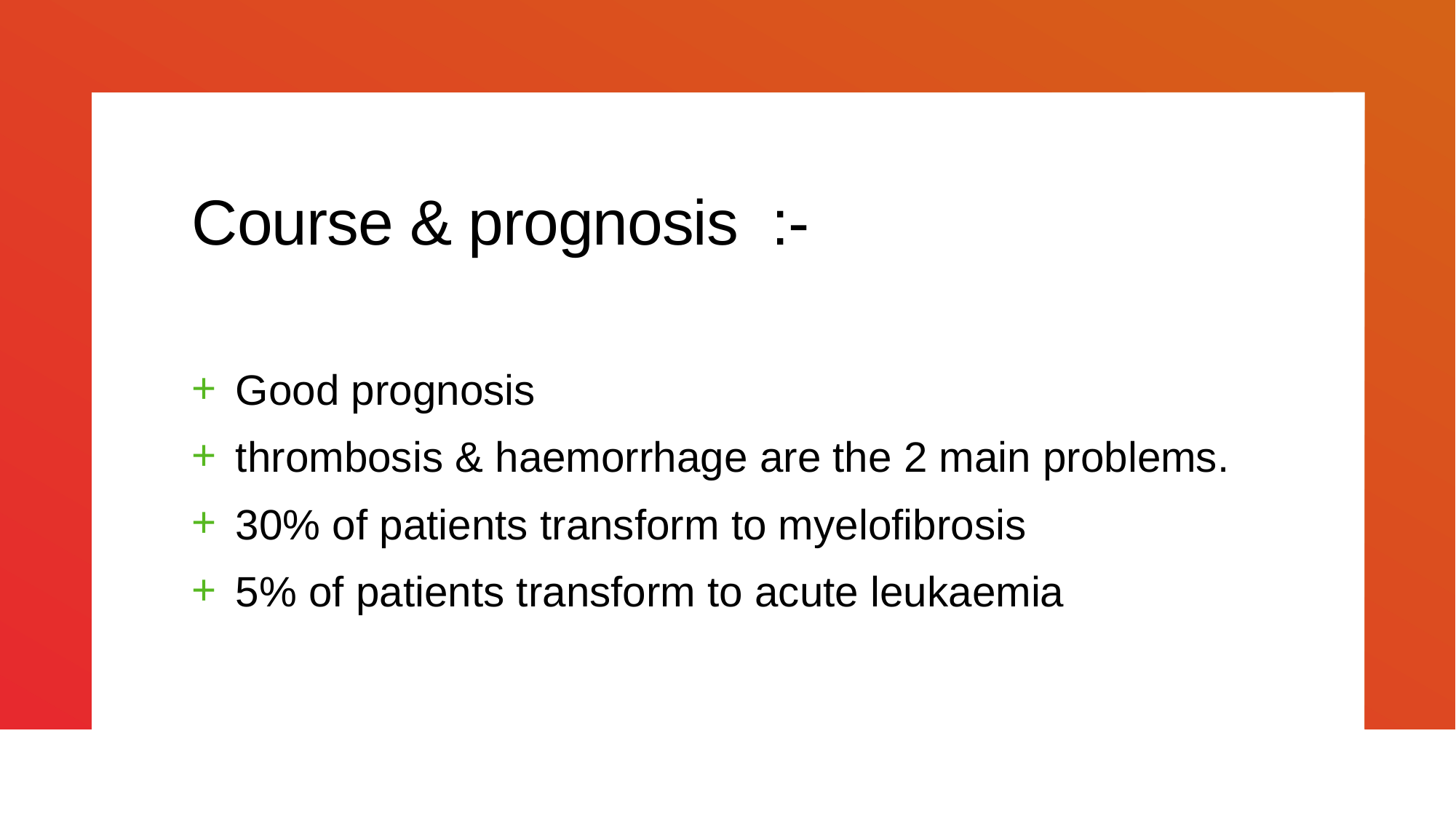

# Course & prognosis  :-
Good prognosis
thrombosis & haemorrhage are the 2 main problems.
30% of patients transform to myelofibrosis
5% of patients transform to acute leukaemia